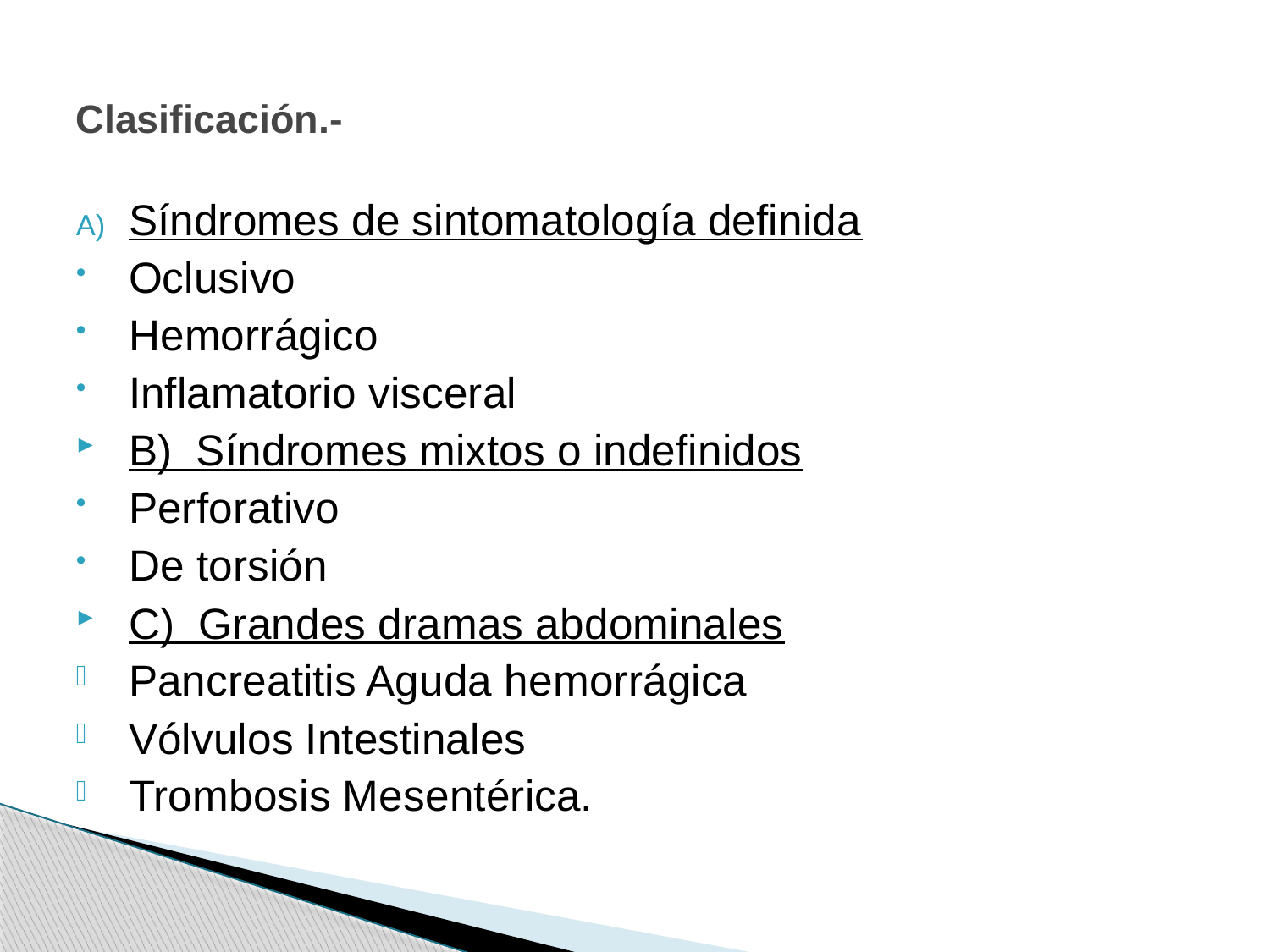

# Clasificación.-
Síndromes de sintomatología definida
Oclusivo
Hemorrágico
Inflamatorio visceral
B)  Síndromes mixtos o indefinidos
Perforativo
De torsión
C)  Grandes dramas abdominales
Pancreatitis Aguda hemorrágica
Vólvulos Intestinales
Trombosis Mesentérica.